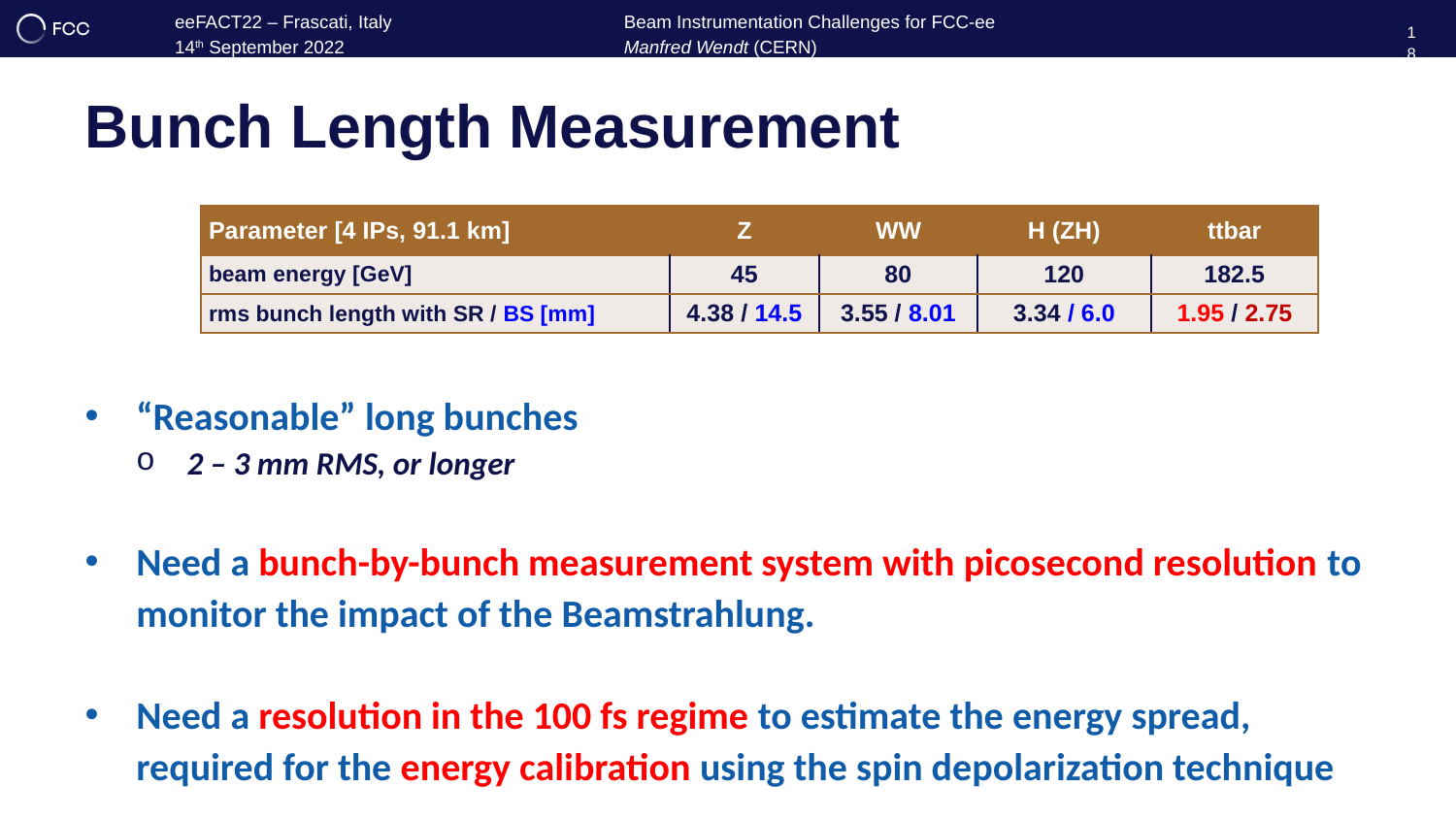

18
# Bunch Length Measurement
| Parameter [4 IPs, 91.1 km] | Z | WW | H (ZH) | ttbar |
| --- | --- | --- | --- | --- |
| beam energy [GeV] | 45 | 80 | 120 | 182.5 |
| rms bunch length with SR / BS [mm] | 4.38 / 14.5 | 3.55 / 8.01 | 3.34 / 6.0 | 1.95 / 2.75 |
“Reasonable” long bunches
2 – 3 mm RMS, or longer

Need a bunch-by-bunch measurement system with picosecond resolution to monitor the impact of the Beamstrahlung.

Need a resolution in the 100 fs regime to estimate the energy spread, required for the energy calibration using the spin depolarization technique